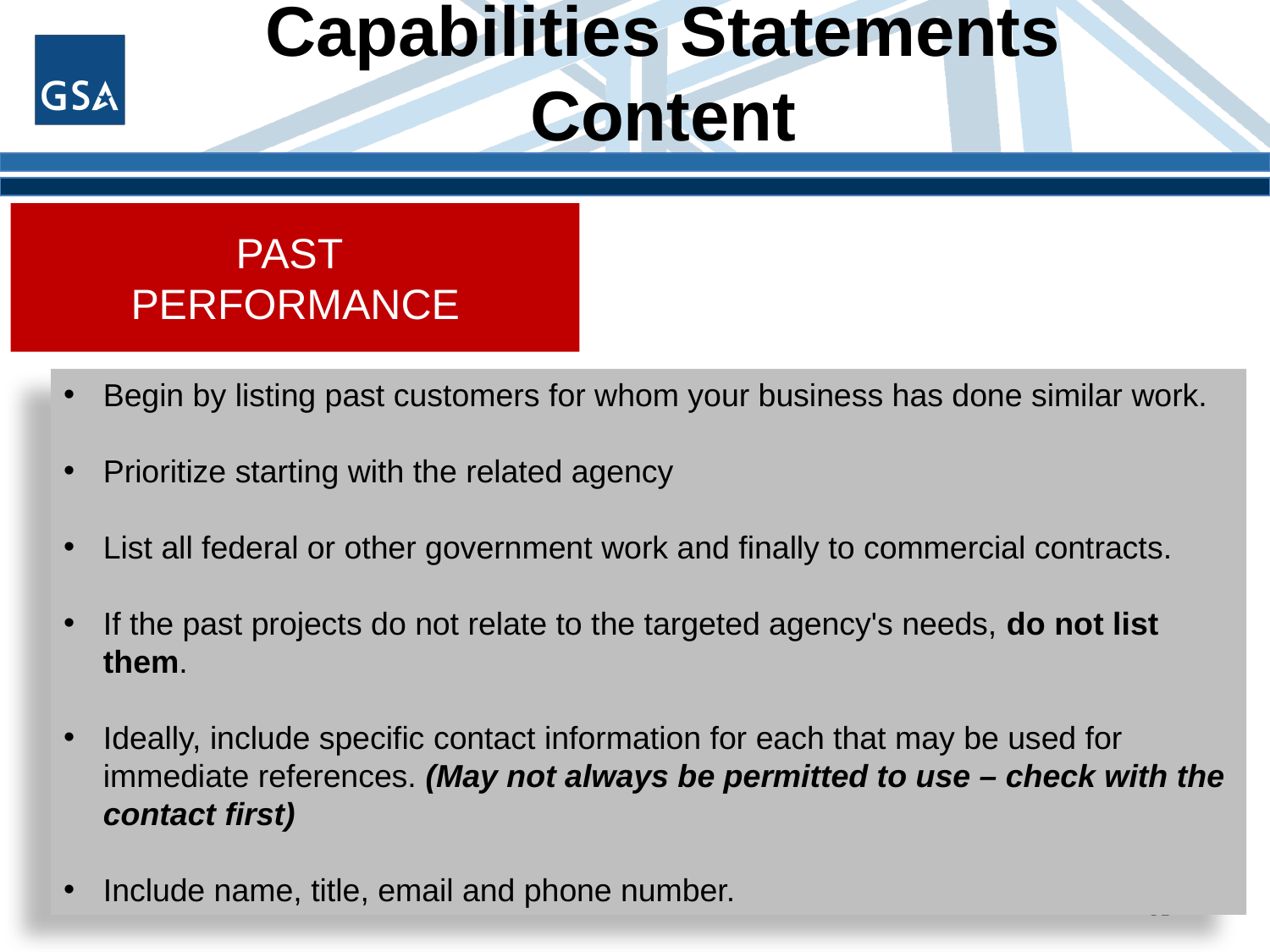

# Capabilities Statements Content
PAST
PERFORMANCE
Begin by listing past customers for whom your business has done similar work.

Prioritize starting with the related agency

List all federal or other government work and finally to commercial contracts.

If the past projects do not relate to the targeted agency's needs, do not list them.

Ideally, include specific contact information for each that may be used for immediate references. (May not always be permitted to use – check with the contact first)

Include name, title, email and phone number.
31